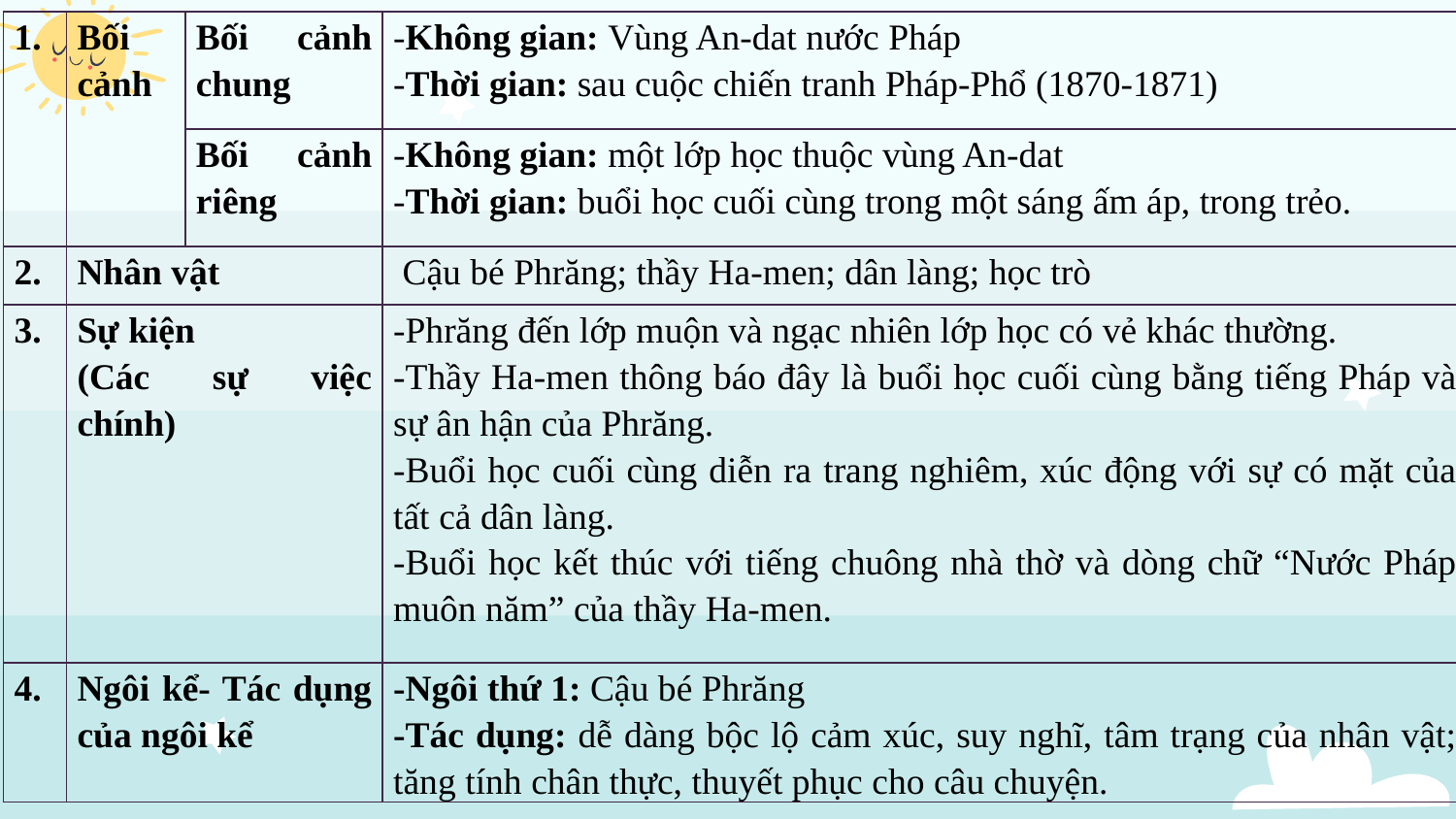

| 1. | Bối cảnh | Bối cảnh chung | -Không gian: Vùng An-dat nước Pháp -Thời gian: sau cuộc chiến tranh Pháp-Phổ (1870-1871) |
| --- | --- | --- | --- |
|  |  | Bối cảnh riêng | -Không gian: một lớp học thuộc vùng An-dat -Thời gian: buổi học cuối cùng trong một sáng ấm áp, trong trẻo. |
| 2. | Nhân vật |  | Cậu bé Phrăng; thầy Ha-men; dân làng; học trò |
| 3. | Sự kiện (Các sự việc chính) |  | -Phrăng đến lớp muộn và ngạc nhiên lớp học có vẻ khác thường. -Thầy Ha-men thông báo đây là buổi học cuối cùng bằng tiếng Pháp và sự ân hận của Phrăng. -Buổi học cuối cùng diễn ra trang nghiêm, xúc động với sự có mặt của tất cả dân làng. -Buổi học kết thúc với tiếng chuông nhà thờ và dòng chữ “Nước Pháp muôn năm” của thầy Ha-men. |
| 4. | Ngôi kể- Tác dụng của ngôi kể |  | -Ngôi thứ 1: Cậu bé Phrăng -Tác dụng: dễ dàng bộc lộ cảm xúc, suy nghĩ, tâm trạng của nhân vật; tăng tính chân thực, thuyết phục cho câu chuyện. |